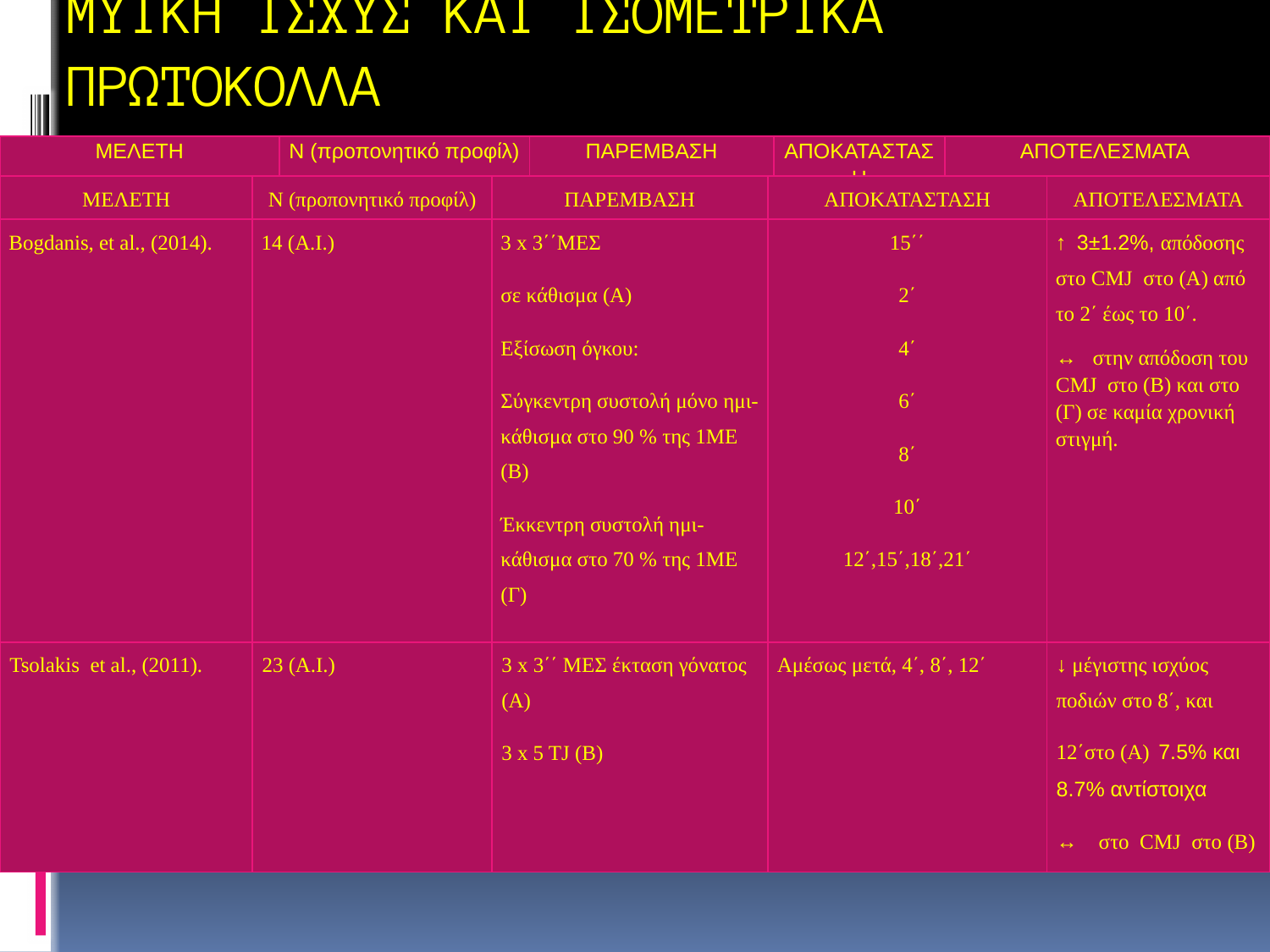

# ΜΥΪΚΗ ΙΣΧΥΣ ΚΑΙ ΙΣΟΜΕΤΡΙΚΑ ΠΡΩΤΟΚΟΛΛΑ
| ΜΕΛΕΤΗ | Ν (προπονητικό προφίλ) | ΠΑΡΕΜΒΑΣΗ | ΑΠΟΚΑΤΑΣΤΑΣΗ | ΑΠΟΤΕΛΕΣΜΑΤΑ |
| --- | --- | --- | --- | --- |
| Gullich & Schmidtbleicher, ,(1996) | 36 ( Α.Ι.) | 3 x 5΄΄ ΜΕΣ 5 x 5΄΄ ΜΕΣ στο leg press (120ο) | 1΄ 5΄ | ↑ 3.3% και 4.7% στο CMJ αντίστοιχα |
| Tsoukos, et al., (2016) | 14 ( Α.Ι.) | 3 x 3΄΄ ΜΕΣ στο κάθισμα στις 90ο και 140ο | 15΄΄ 3΄ 6΄ 9΄ 12΄ | ↑ 3.8±1.2% απόδοσης στο 12΄στις 1400. ↔ στις 90ο |
| ΜΕΛΕΤΗ | Ν (προπονητικό προφίλ) | ΠΑΡΕΜΒΑΣΗ | ΑΠΟΚΑΤΑΣΤΑΣΗ | ΑΠΟΤΕΛΕΣΜΑΤΑ |
| --- | --- | --- | --- | --- |
| Bogdanis, et al., (2014). | 14 (Α.Ι.) | 3 x 3΄΄ΜΕΣ σε κάθισμα (Α) Εξίσωση όγκου: Σύγκεντρη συστολή μόνο ημι-κάθισμα στο 90 % της 1ΜΕ (B) Έκκεντρη συστολή ημι-κάθισμα στο 70 % της 1ΜΕ (Γ) | 15΄΄ 2΄ 4΄ 6΄ 8΄ 10΄ 12΄,15΄,18΄,21΄ | ↑ 3±1.2%, απόδοσης στο CMJ στο (Α) από το 2΄ έως το 10΄. ↔ στην απόδοση του CMJ στο (Β) και στο (Γ) σε καμία χρονική στιγμή. |
| Tsolakis et al., (2011). | 23 (Α.Ι.) | 3 x 3΄΄ ΜΕΣ έκταση γόνατος (A) 3 x 5 TJ (B) | Αμέσως μετά, 4΄, 8΄, 12΄ | ↓ μέγιστης ισχύoς ποδιών στο 8΄, και 12΄στο (Α) 7.5% και 8.7% αντίστοιχα ↔ στο CMJ στο (Β) |